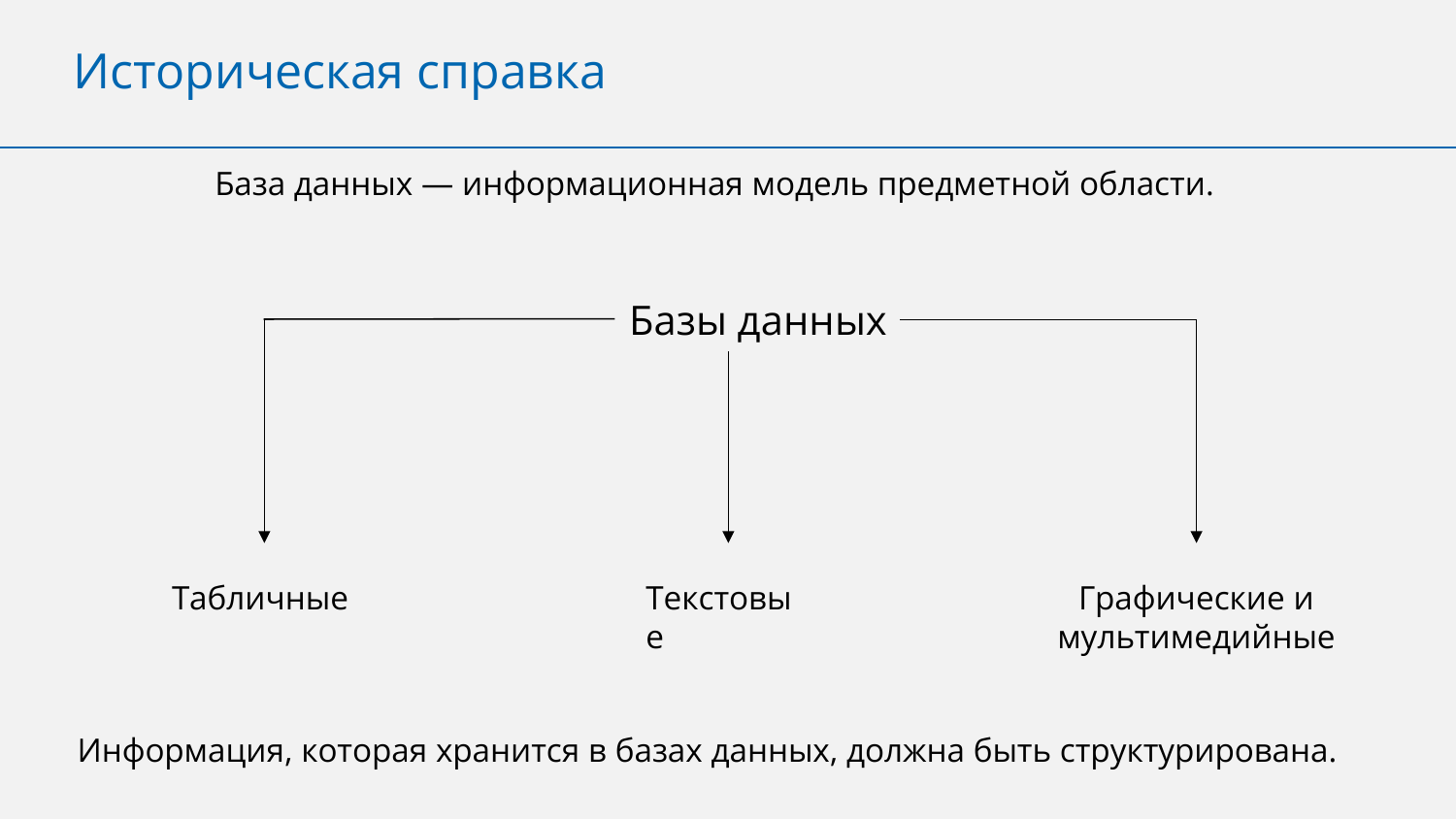

Историческая справка
База данных — информационная модель предметной области.
Базы данных
Табличные
Текстовые
Графические и мультимедийные
Информация, которая хранится в базах данных, должна быть структурирована.